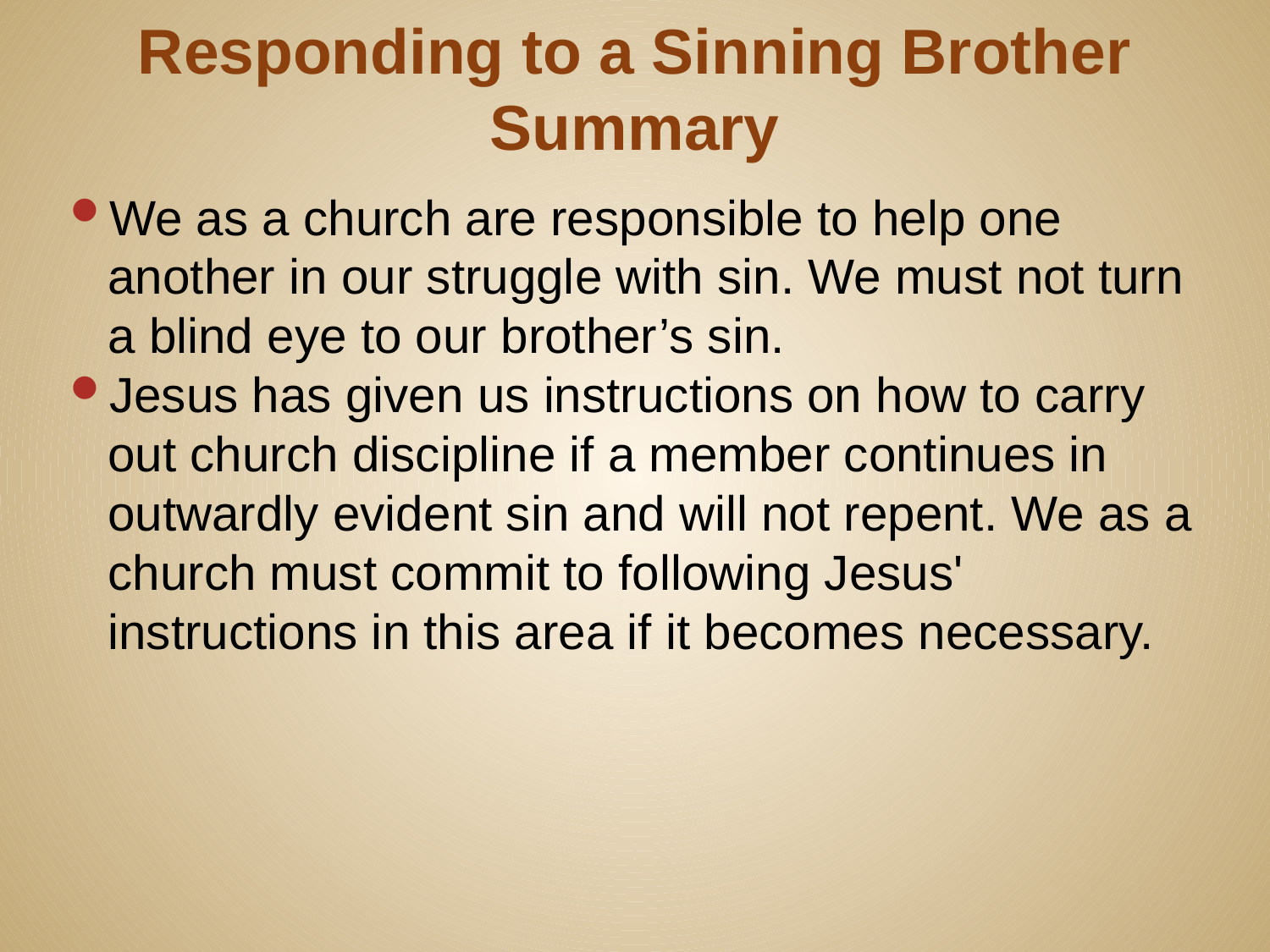

# Responding to a Sinning Brother Summary
We as a church are responsible to help one another in our struggle with sin. We must not turn a blind eye to our brother’s sin.
Jesus has given us instructions on how to carry out church discipline if a member continues in outwardly evident sin and will not repent. We as a church must commit to following Jesus' instructions in this area if it becomes necessary.